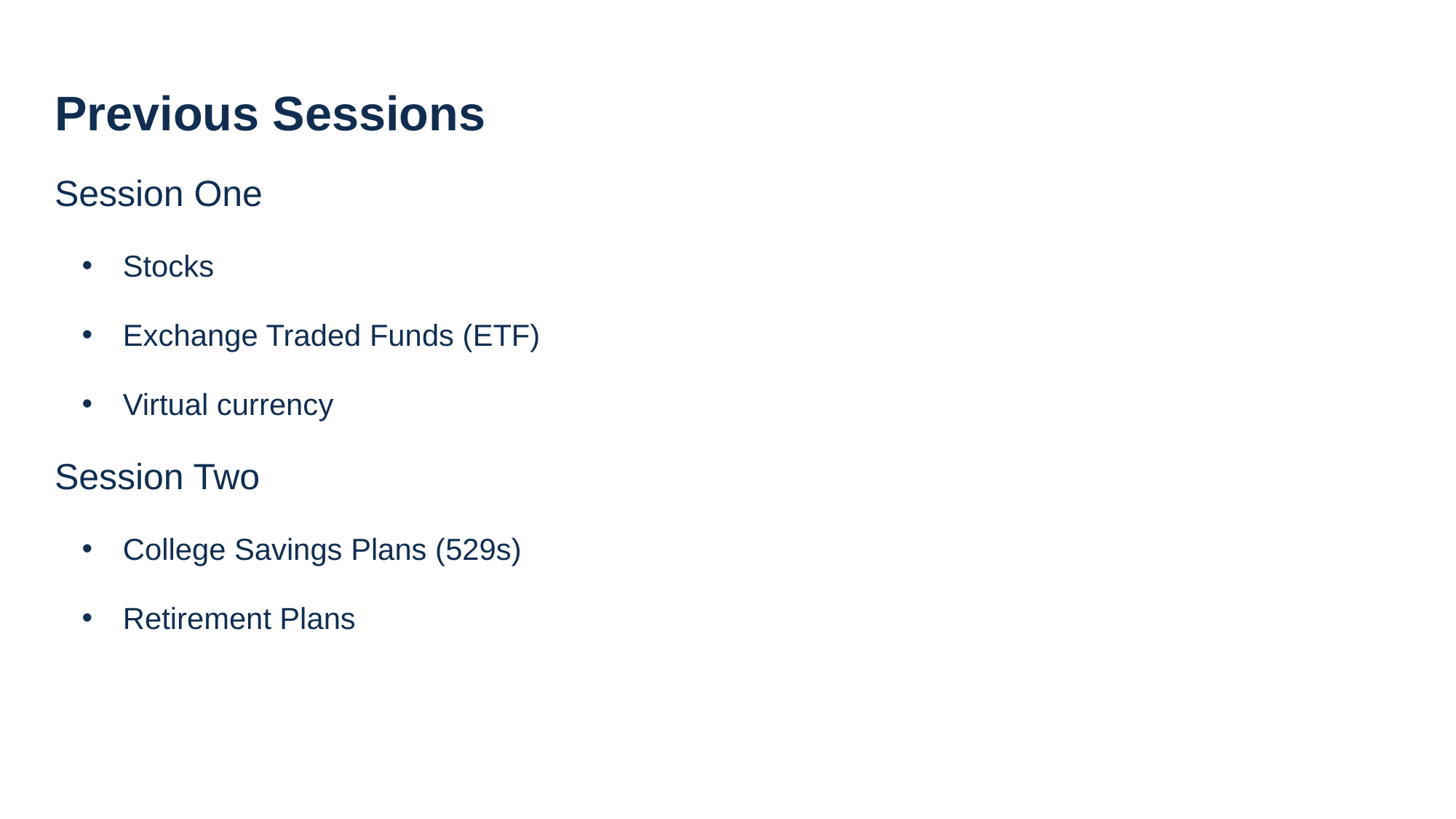

# Previous Sessions
Session One
Stocks
Exchange Traded Funds (ETF)
Virtual currency
Session Two
College Savings Plans (529s)
Retirement Plans